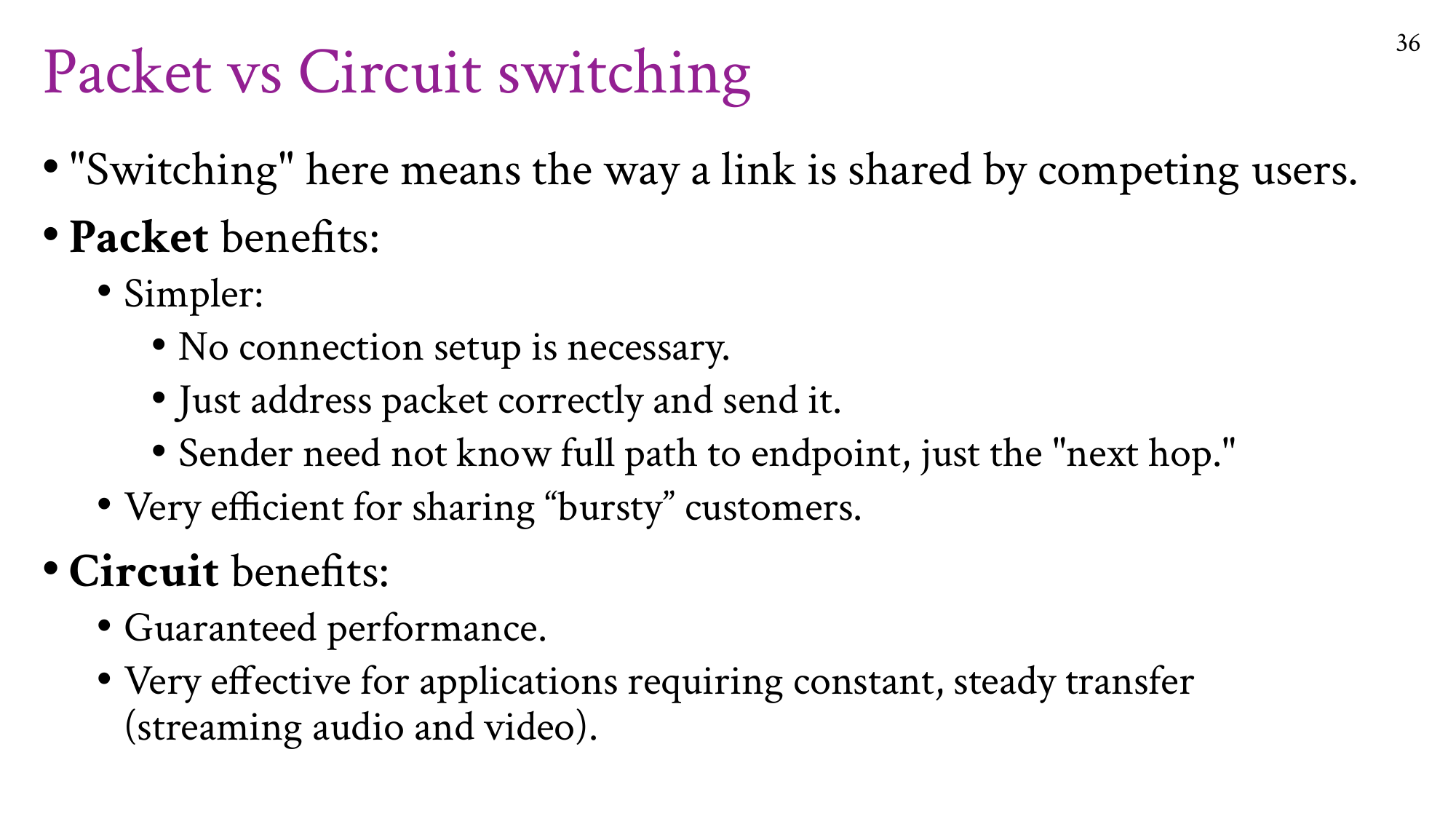

# Packet vs Circuit switching
"Switching" here means the way a link is shared by competing users.
Packet benefits:
Simpler:
No connection setup is necessary.
Just address packet correctly and send it.
Sender need not know full path to endpoint, just the "next hop."
Very efficient for sharing “bursty” customers.
Circuit benefits:
Guaranteed performance.
Very effective for applications requiring constant, steady transfer
(streaming audio and video).